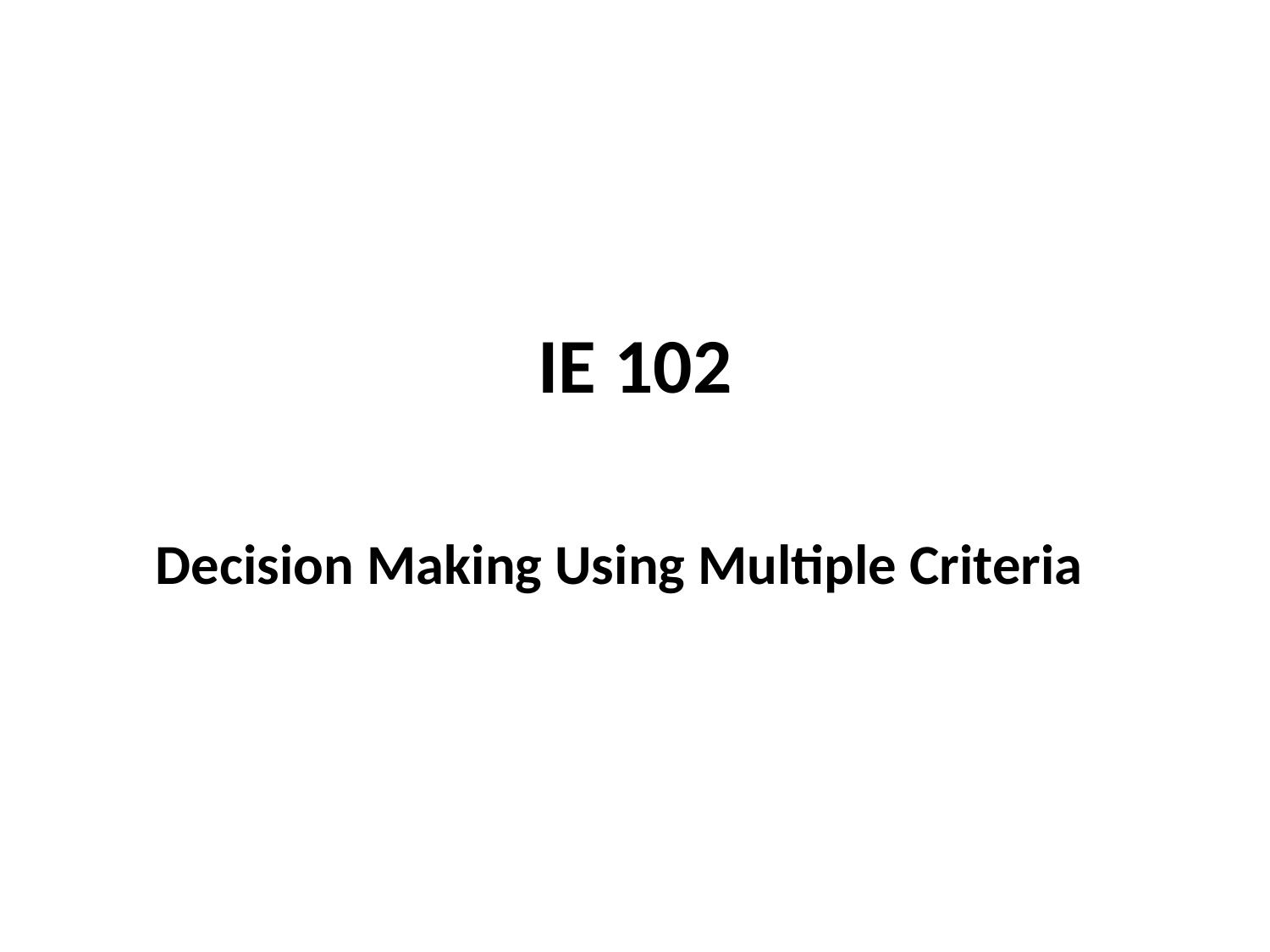

IE 102
Decision Making Using Multiple Criteria